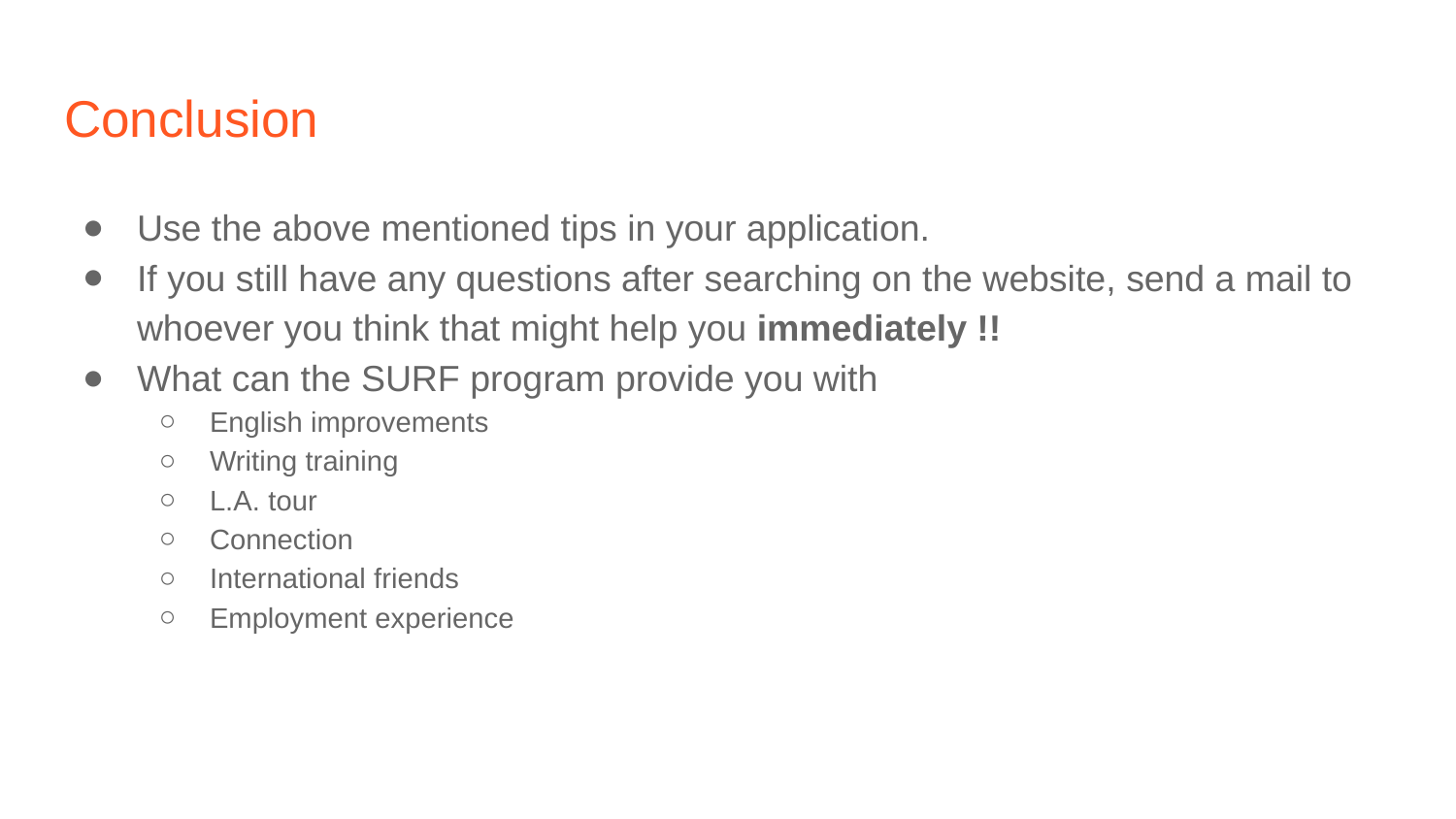

# Conclusion
Use the above mentioned tips in your application.
If you still have any questions after searching on the website, send a mail to whoever you think that might help you immediately !!
What can the SURF program provide you with
English improvements
Writing training
L.A. tour
Connection
International friends
Employment experience